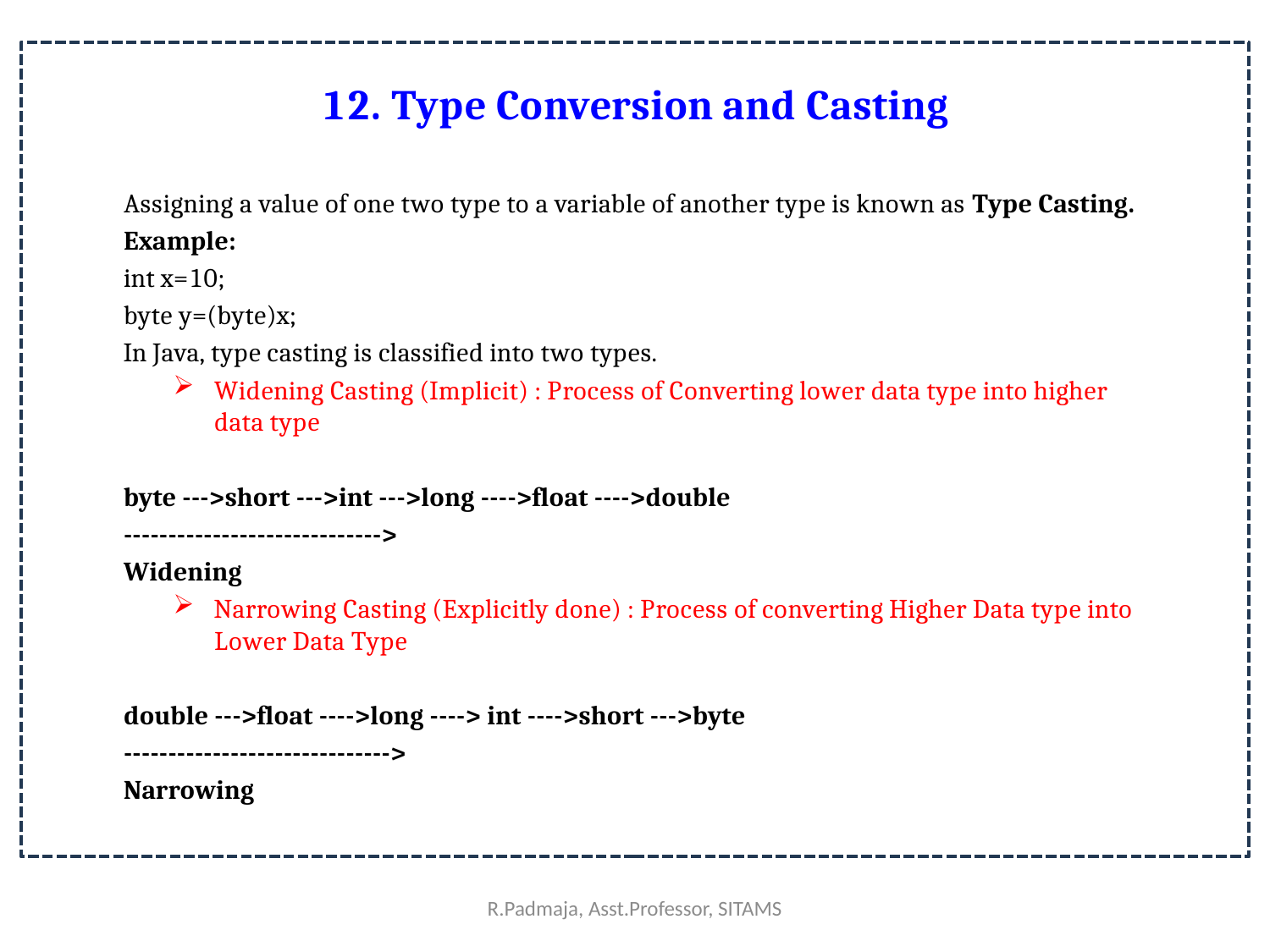

# 12. Type Conversion and Casting
Assigning a value of one two type to a variable of another type is known as Type Casting.
Example:
	int x=10;
	byte y=(byte)x;
In Java, type casting is classified into two types.
Widening Casting (Implicit) : Process of Converting lower data type into higher data type

	byte --->short --->int --->long ---->float ---->double
		----------------------------->
			Widening
Narrowing Casting (Explicitly done) : Process of converting Higher Data type into Lower Data Type

	double --->float ---->long ----> int ---->short --->byte
		------------------------------>
			Narrowing

R.Padmaja, Asst.Professor, SITAMS